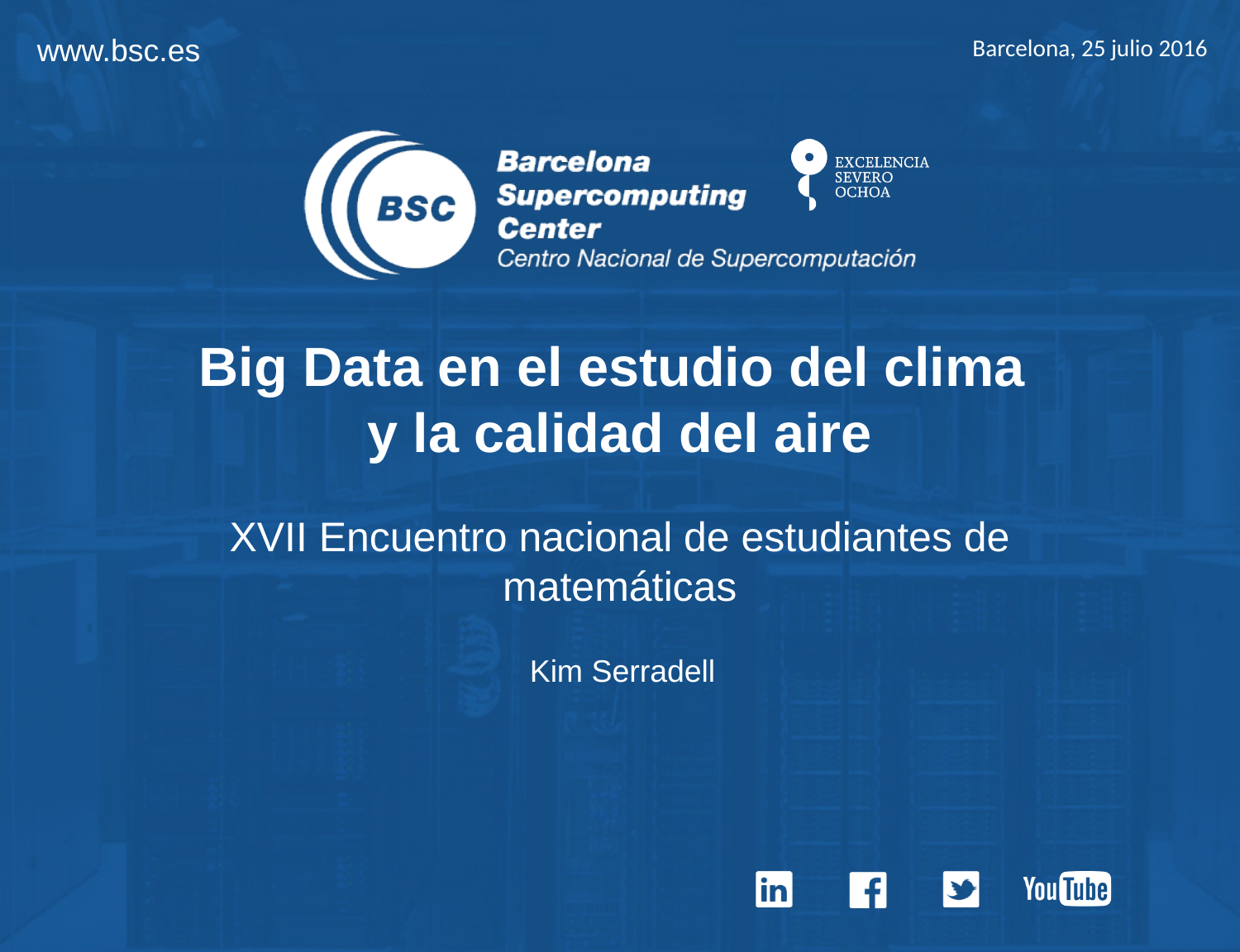

Barcelona, 25 julio 2016
Big Data en el estudio del clima
y la calidad del aire
XVII Encuentro nacional de estudiantes de matemáticas
Kim Serradell